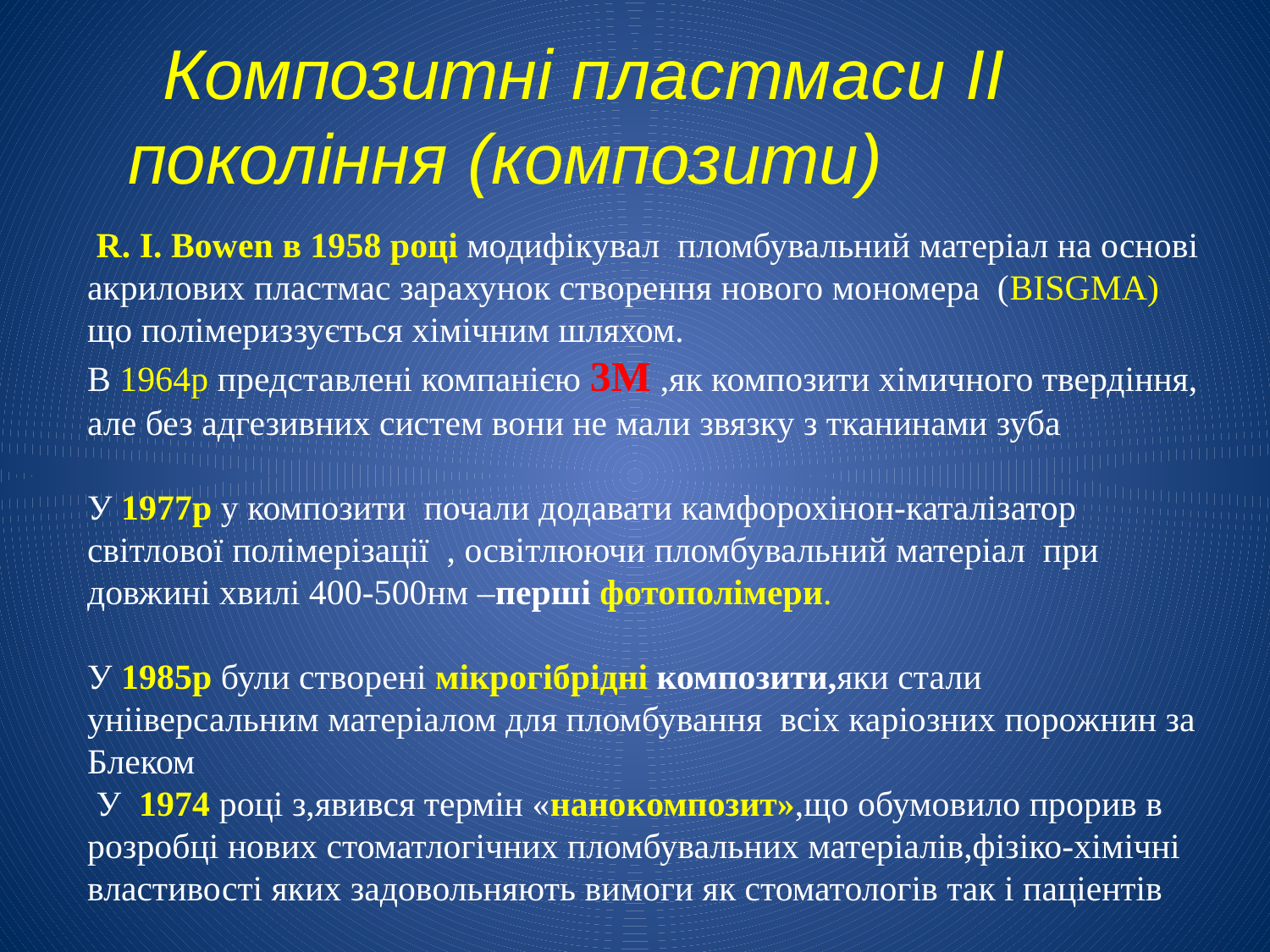

# Композитні плас­тмаси II       покоління (композити)
 R. I. Bowen в 1958 році модифікувал  пломбувальний матеріал на основі акрилових пластмас зарахунок створення нового мономера  (BISGMA) що полімериззується хімічним шляхом.
В 1964р представлені компанією 3М ,як композити хімичного твердіння, але без адгезивних систем вони не мали звязку з тканинами зуба

У 1977р у композити  почали додавати камфорохінон-каталізатор світлової полімерізації  , освітлюючи пломбувальний матеріал  при довжині хвилі 400-500нм –перші фотополімери.

У 1985р були створені мікрогібрідні композити,яки стали унііверсальним матеріалом для пломбування  всіх каріозних порожнин за Блеком
 У  1974 році з,явився термін «нанокомпозит»,що обумовило прорив в розробці нових стоматлогічних пломбувальних матеріалів,фізіко-хімічні властивості яких задовольняють вимоги як стоматологів так і паціентів